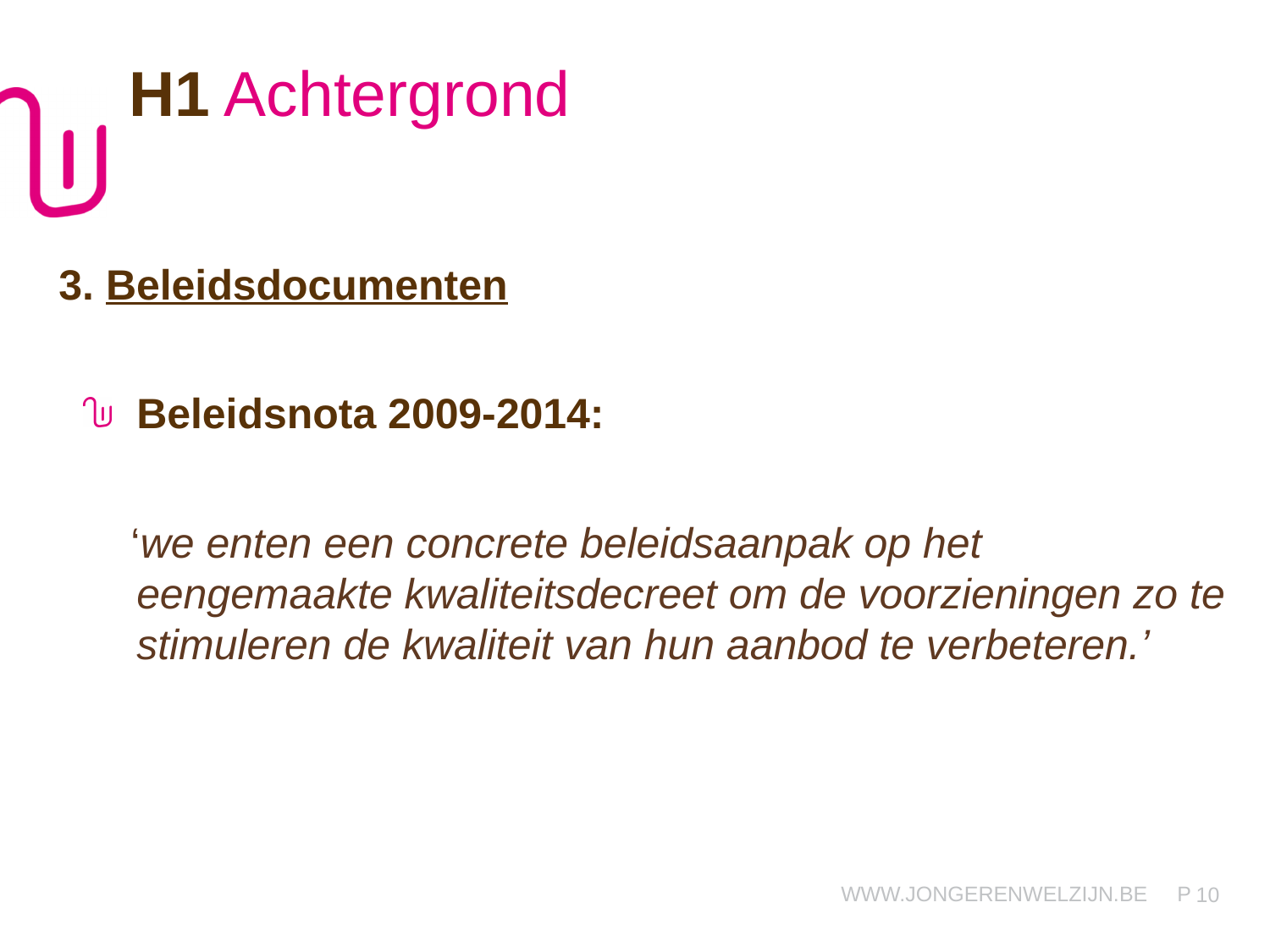

H1 Achtergrond
3. Beleidsdocumenten

Beleidsnota 2009-2014:
    ‘we enten een concrete beleidsaanpak op het eengemaakte kwaliteitsdecreet om de voorzieningen zo te stimuleren de kwaliteit van hun aanbod te verbeteren.’

10